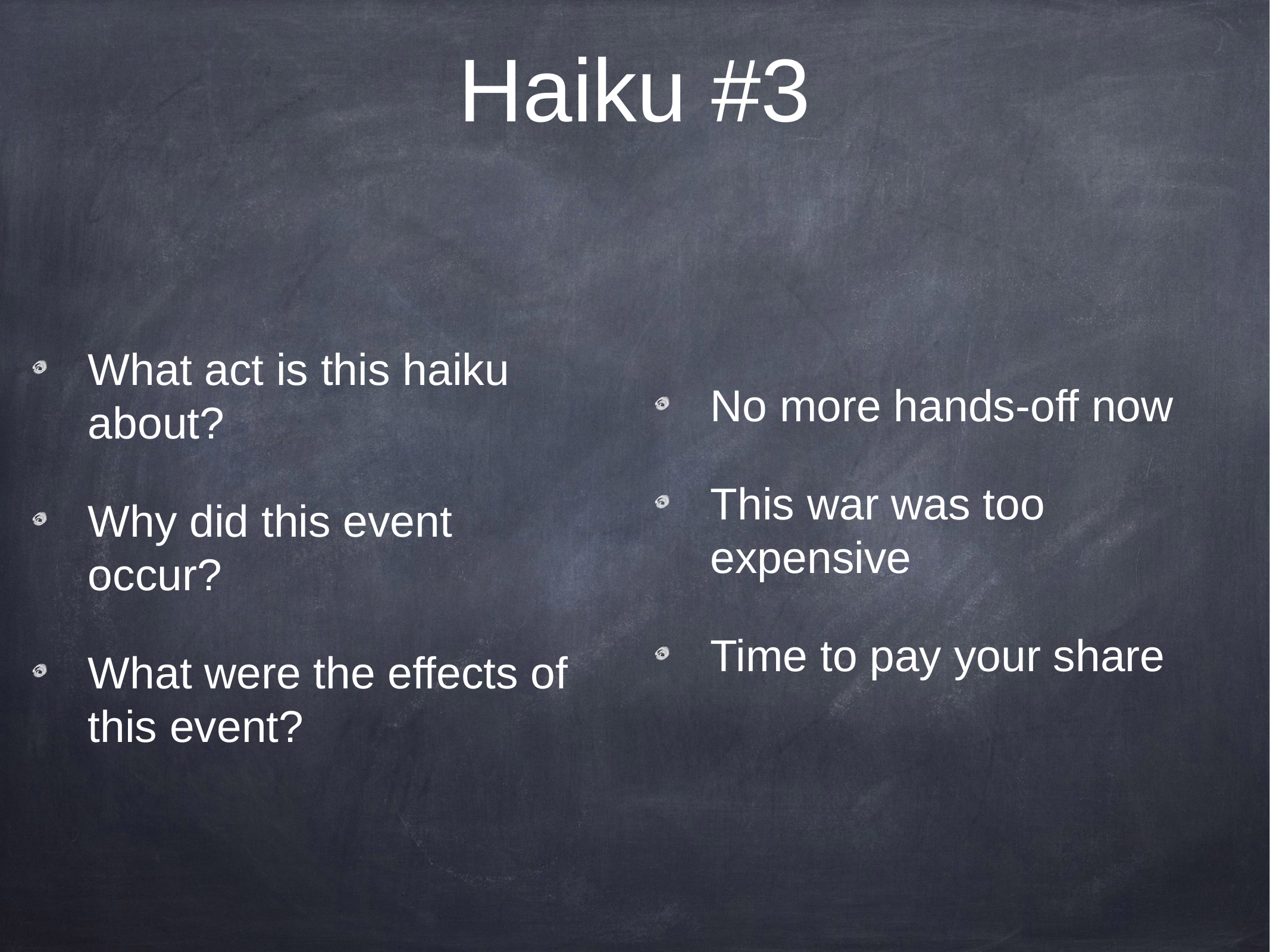

# Haiku #3
No more hands-off now
This war was too expensive
Time to pay your share
What act is this haiku about?
Why did this event occur?
What were the effects of this event?